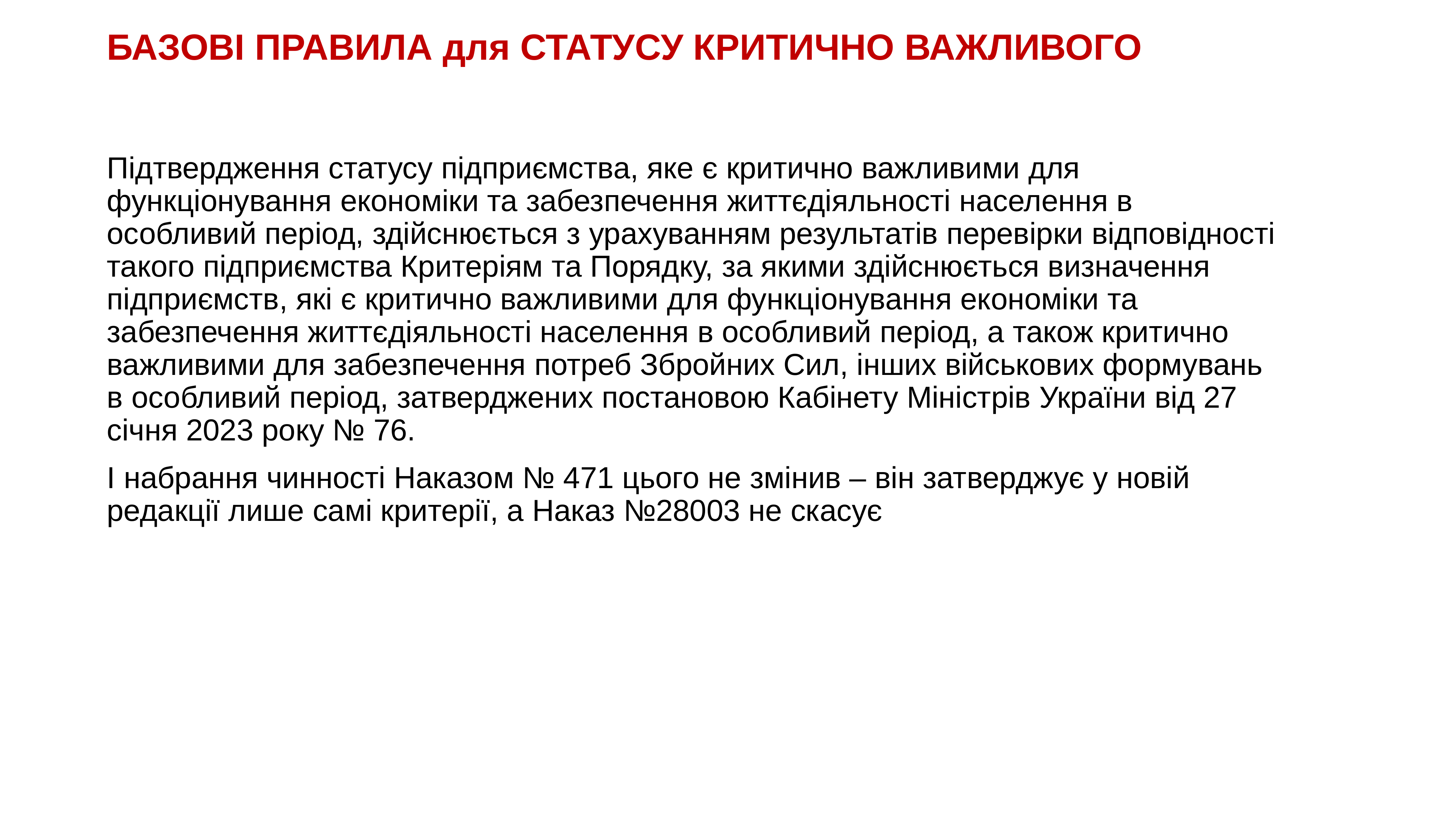

# БАЗОВІ ПРАВИЛА для СТАТУСУ КРИТИЧНО ВАЖЛИВОГО
Підтвердження статусу підприємства, яке є критично важливими для функціонування економіки та забезпечення життєдіяльності населення в особливий період, здійснюється з урахуванням результатів перевірки відповідності такого підприємства Критеріям та Порядку, за якими здійснюється визначення підприємств, які є критично важливими для функціонування економіки та забезпечення життєдіяльності населення в особливий період, а також критично важливими для забезпечення потреб Збройних Сил, інших військових формувань в особливий період, затверджених постановою Кабінету Міністрів України від 27 січня 2023 року № 76.
І набрання чинності Наказом № 471 цього не змінив – він затверджує у новій редакції лише самі критерії, а Наказ №28003 не скасує
KAZNACHEI
70